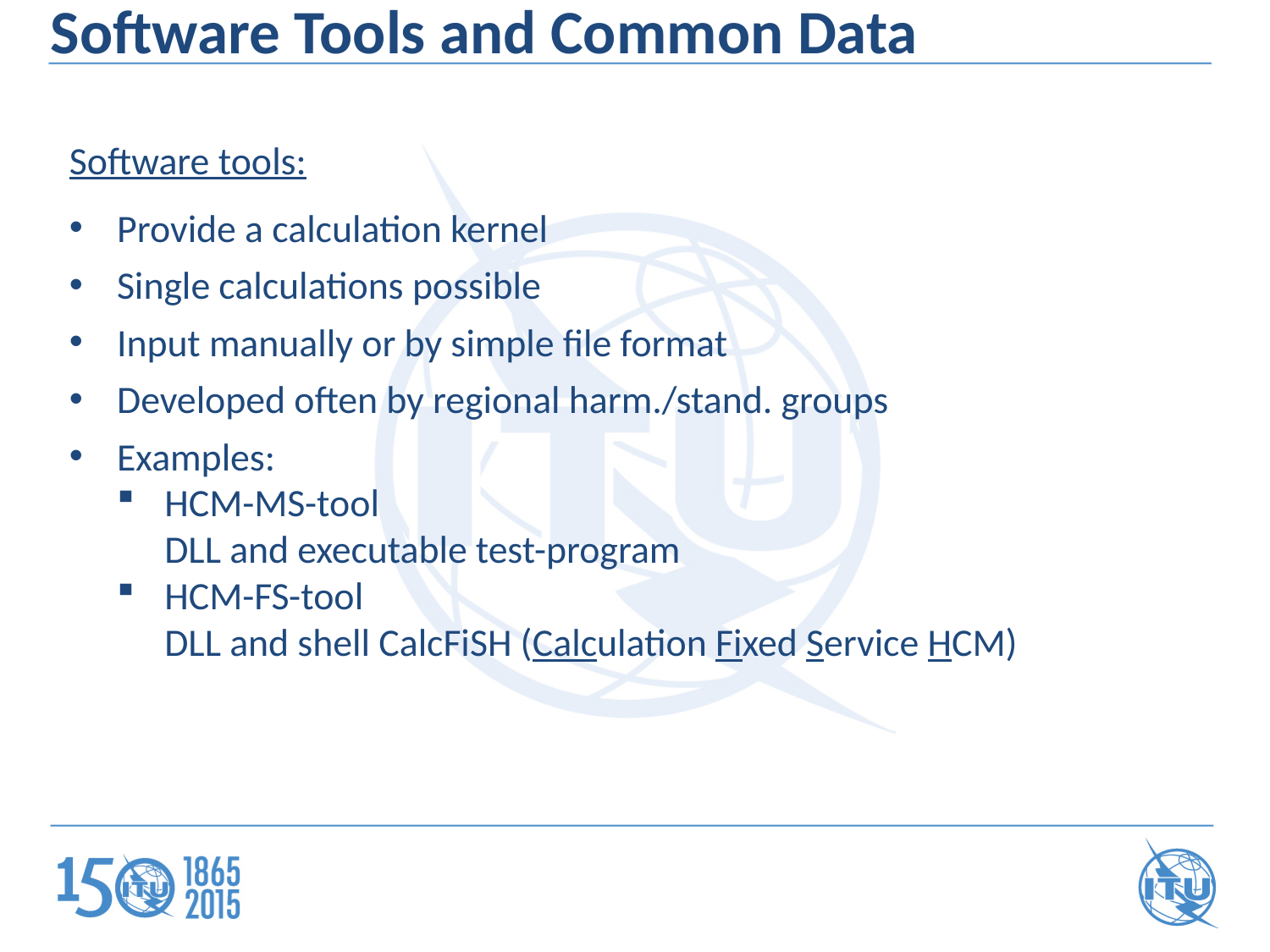

Software Tools and Common Data
Software tools:
Provide a calculation kernel
Single calculations possible
Input manually or by simple file format
Developed often by regional harm./stand. groups
Examples:
HCM-MS-tool
DLL and executable test-program
HCM-FS-tool
DLL and shell CalcFiSH (Calculation Fixed Service HCM)